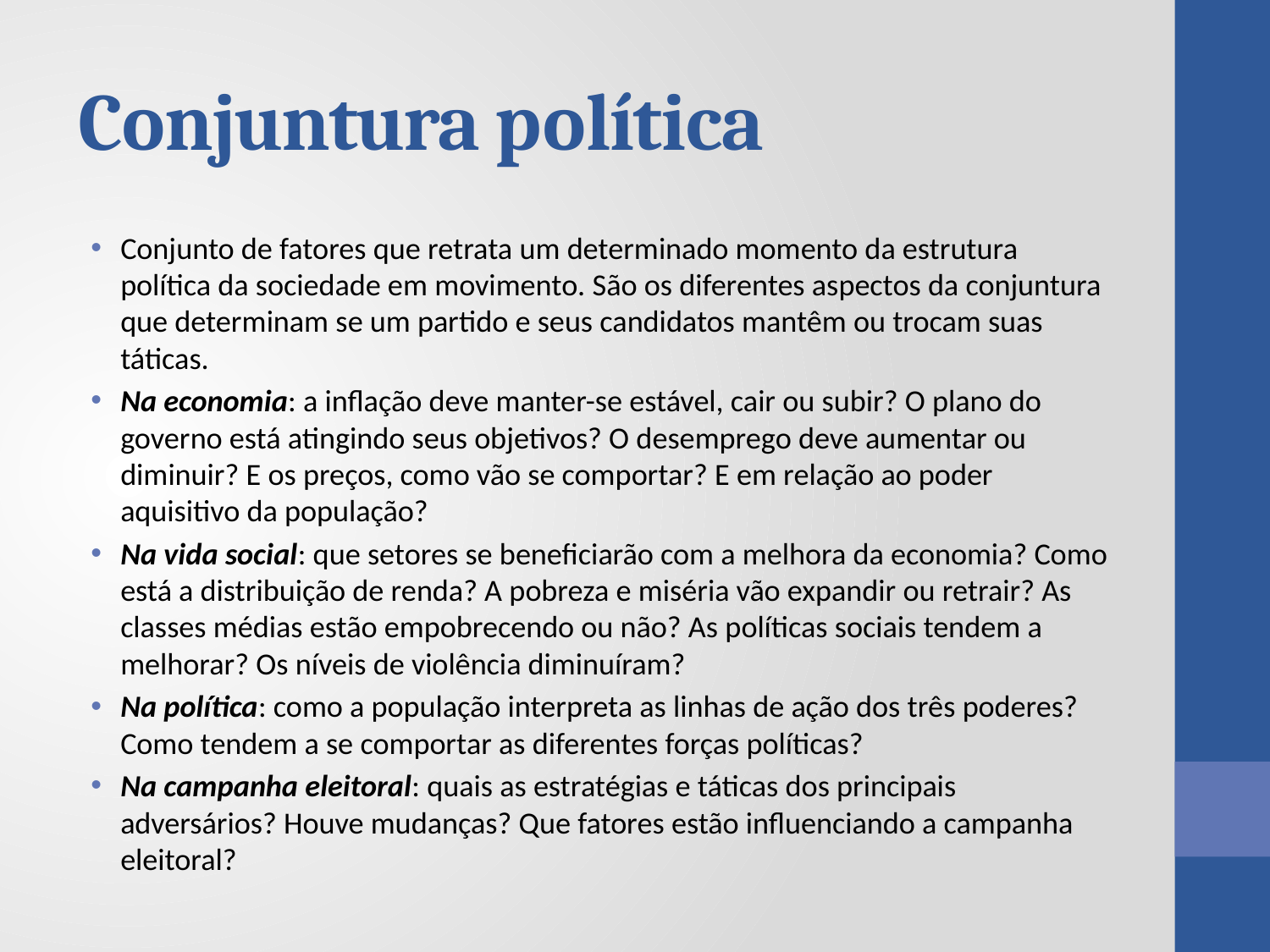

# Conjuntura política
Conjunto de fatores que retrata um determinado momento da estrutura política da sociedade em movimento. São os diferentes aspectos da conjuntura que determinam se um partido e seus candidatos mantêm ou trocam suas táticas.
Na economia: a inflação deve manter-se estável, cair ou subir? O plano do governo está atingindo seus objetivos? O desemprego deve aumentar ou diminuir? E os preços, como vão se comportar? E em relação ao poder aquisitivo da população?
Na vida social: que setores se beneficiarão com a melhora da economia? Como está a distribuição de renda? A pobreza e miséria vão expandir ou retrair? As classes médias estão empobrecendo ou não? As políticas sociais tendem a melhorar? Os níveis de violência diminuíram?
Na política: como a população interpreta as linhas de ação dos três poderes? Como tendem a se comportar as diferentes forças políticas?
Na campanha eleitoral: quais as estratégias e táticas dos principais adversários? Houve mudanças? Que fatores estão influenciando a campanha eleitoral?